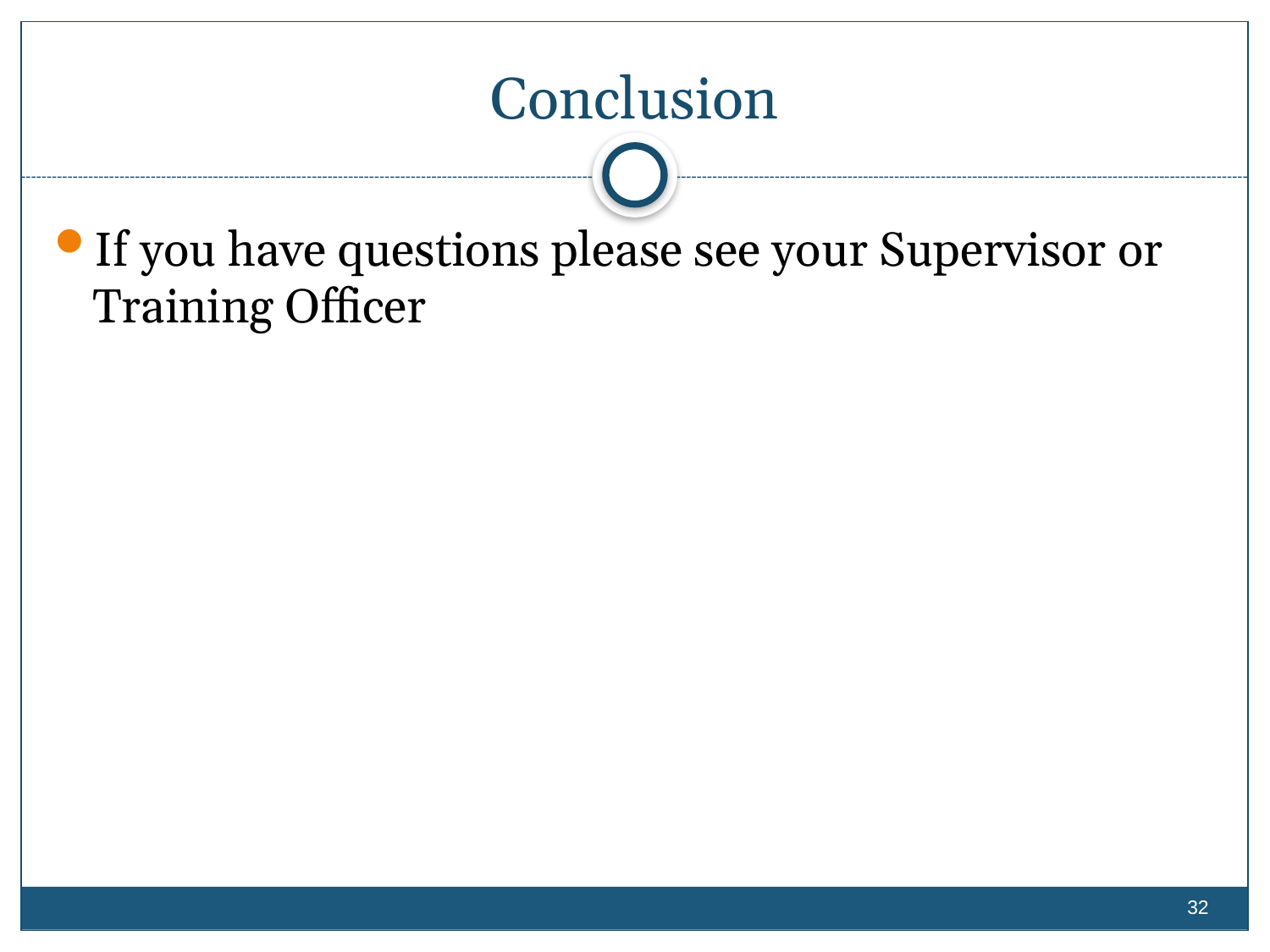

# Conclusion
If you have questions please see your Supervisor or Training Officer
32